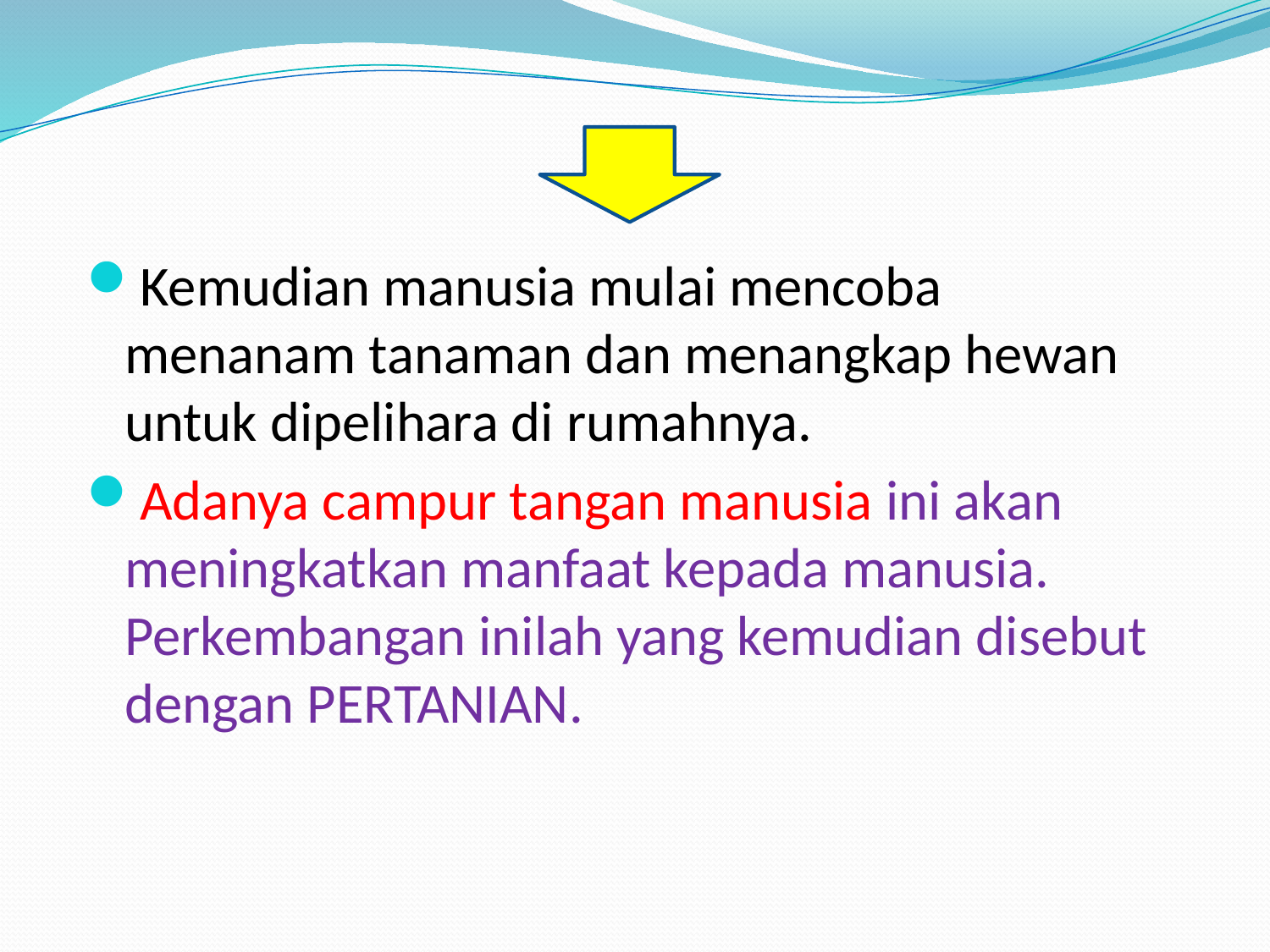

Kemudian manusia mulai mencoba menanam tanaman dan menangkap hewan untuk dipelihara di rumahnya.
Adanya campur tangan manusia ini akan meningkatkan manfaat kepada manusia. Perkembangan inilah yang kemudian disebut dengan PERTANIAN.